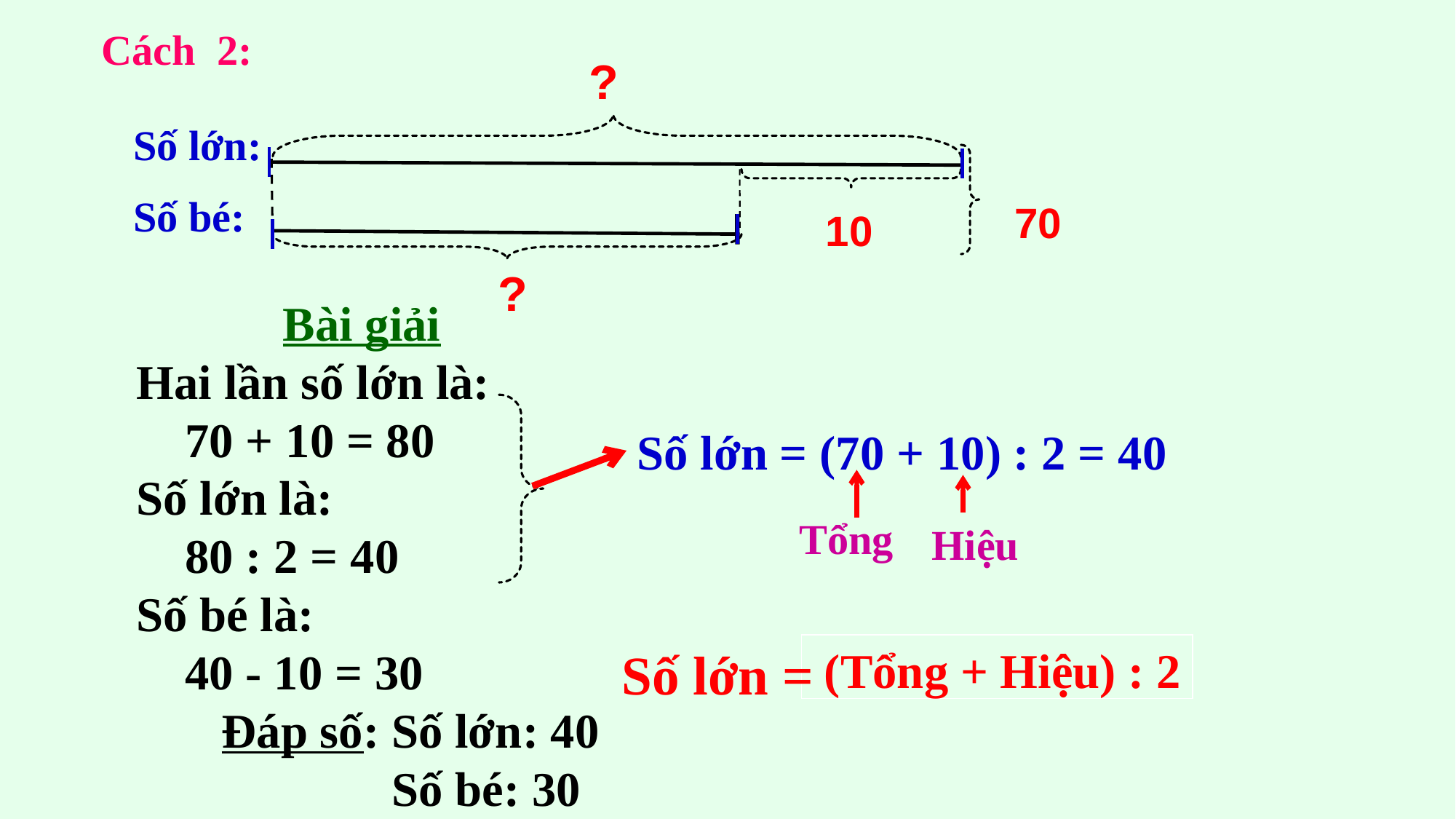

Cách  2:
?

Số lớn:

Số bé:
70
10

?
            Bài giải
Hai lần số lớn là:
    70 + 10 = 80
Số lớn là:
    80 : 2 = 40
Số bé là:
    40 - 10 = 30
       Đáp số: Số lớn: 40
                     Số bé: 30

Số lớn = (70 + 10) : 2 = 40
Tổng
Hiệu
Số lớn =
 (Tổng + Hiệu) : 2